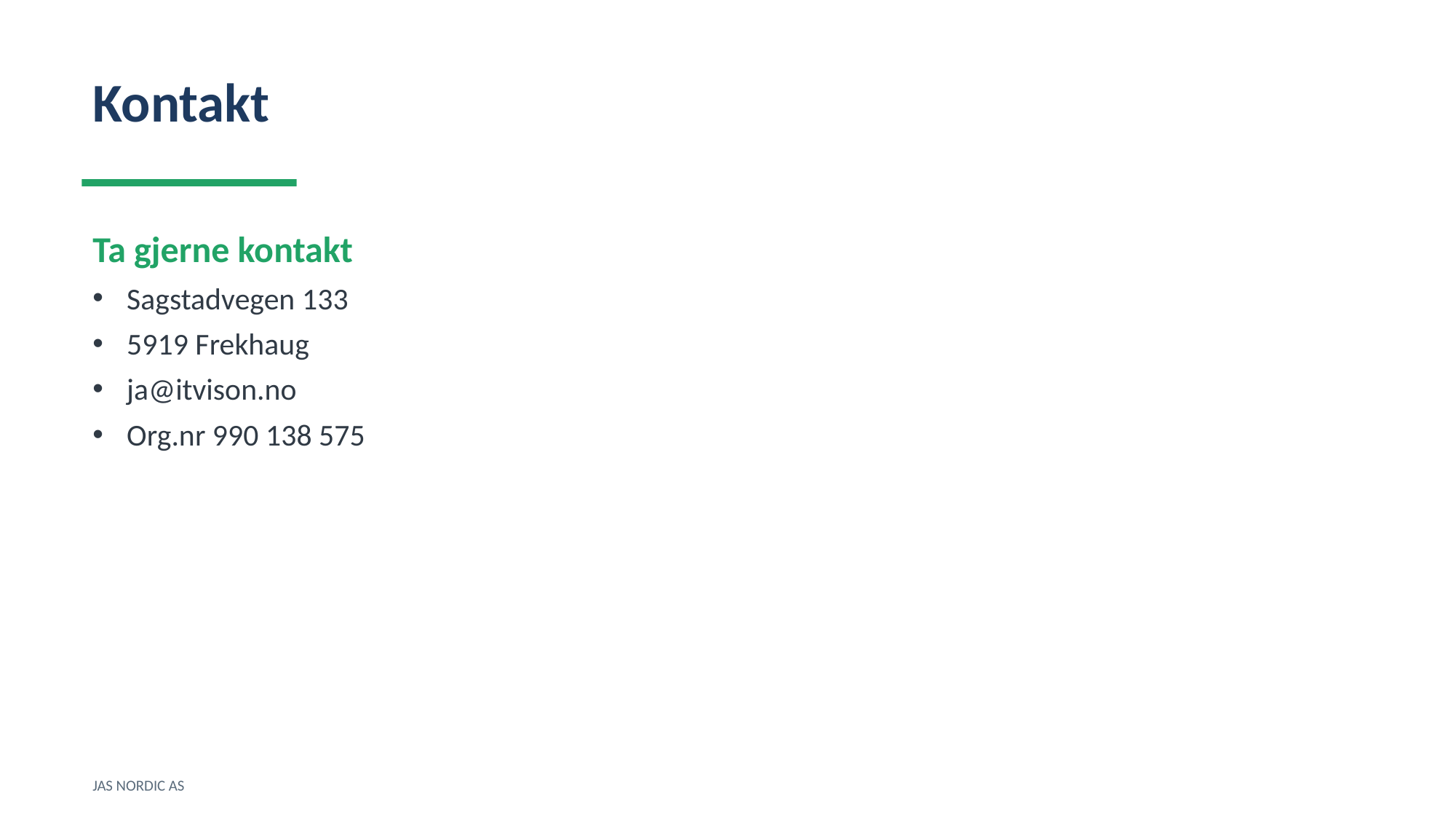

Kontakt

Ta gjerne kontakt
Sagstadvegen 133
5919 Frekhaug
ja@itvison.no
Org.nr 990 138 575
JAS NORDIC AS